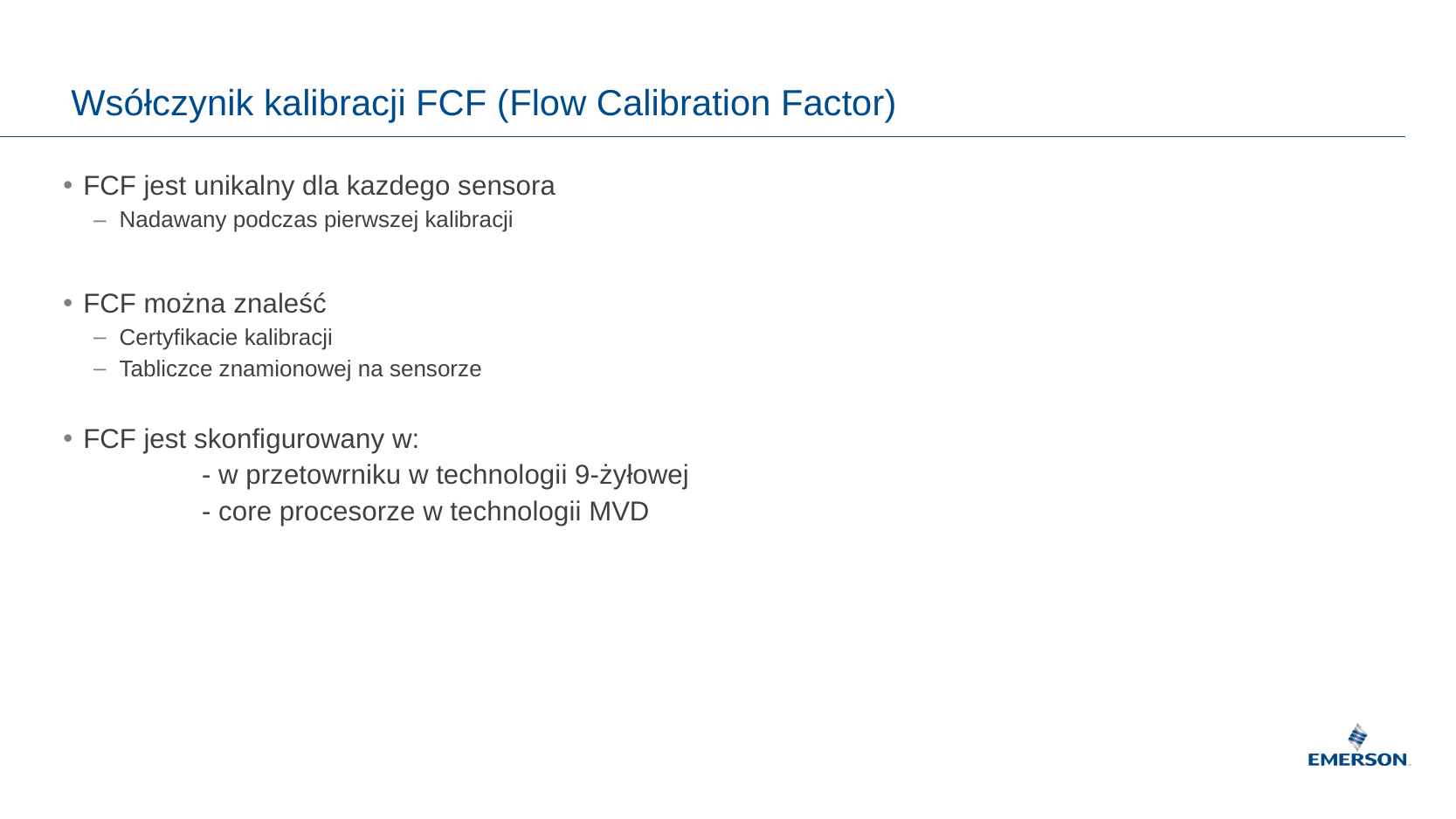

# Wsółczynik kalibracji FCF (Flow Calibration Factor)
FCF jest unikalny dla kazdego sensora
Nadawany podczas pierwszej kalibracji

FCF można znaleść
Certyfikacie kalibracji
Tabliczce znamionowej na sensorze

FCF jest skonfigurowany w:
	 - w przetowrniku w technologii 9-żyłowej
	 - core procesorze w technologii MVD